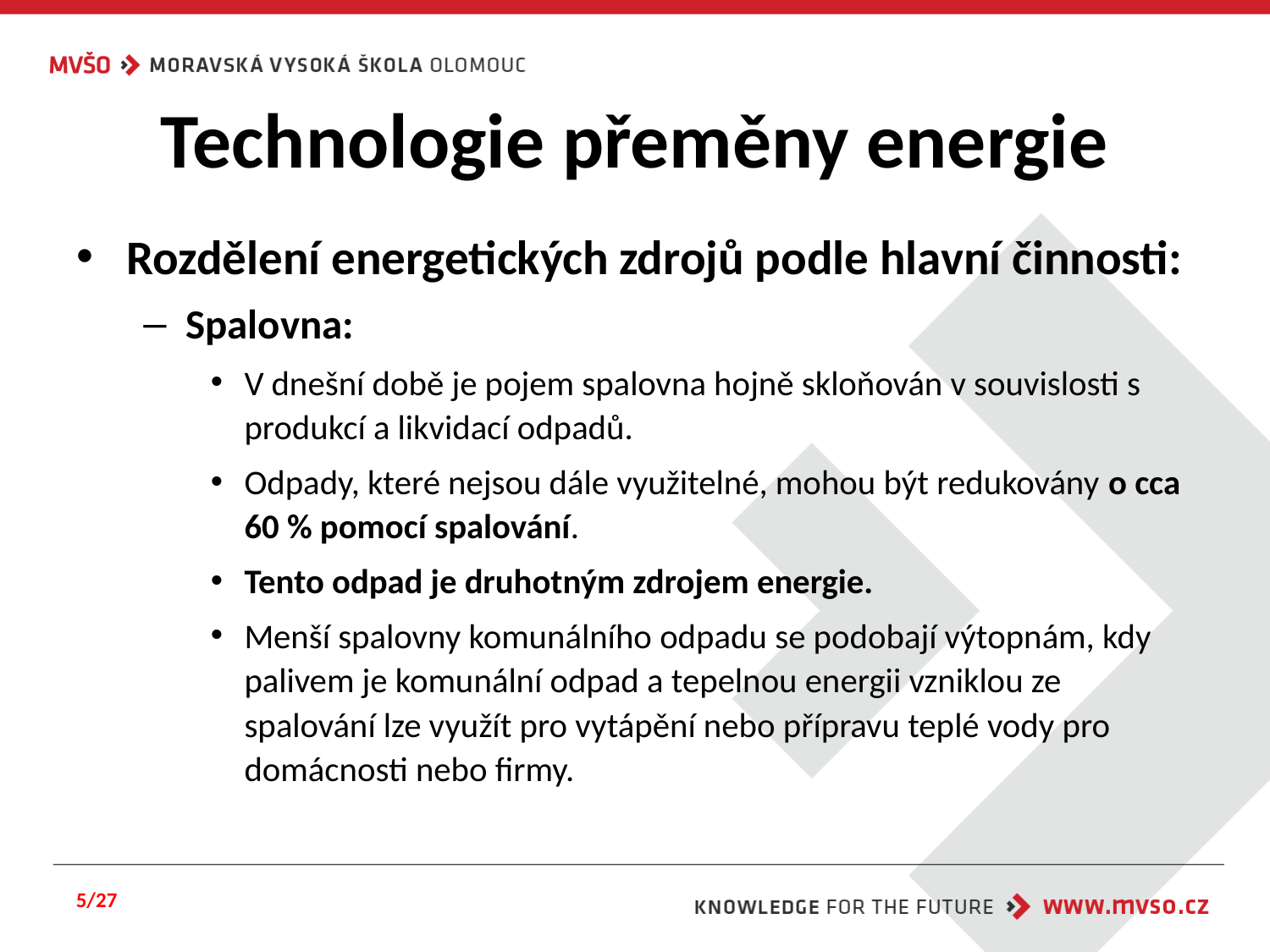

# Technologie přeměny energie
Rozdělení energetických zdrojů podle hlavní činnosti:
Spalovna:
V dnešní době je pojem spalovna hojně skloňován v souvislosti s produkcí a likvidací odpadů.
Odpady, které nejsou dále využitelné, mohou být redukovány o cca 60 % pomocí spalování.
Tento odpad je druhotným zdrojem energie.
Menší spalovny komunálního odpadu se podobají výtopnám, kdy palivem je komunální odpad a tepelnou energii vzniklou ze spalování lze využít pro vytápění nebo přípravu teplé vody pro domácnosti nebo firmy.
5/27